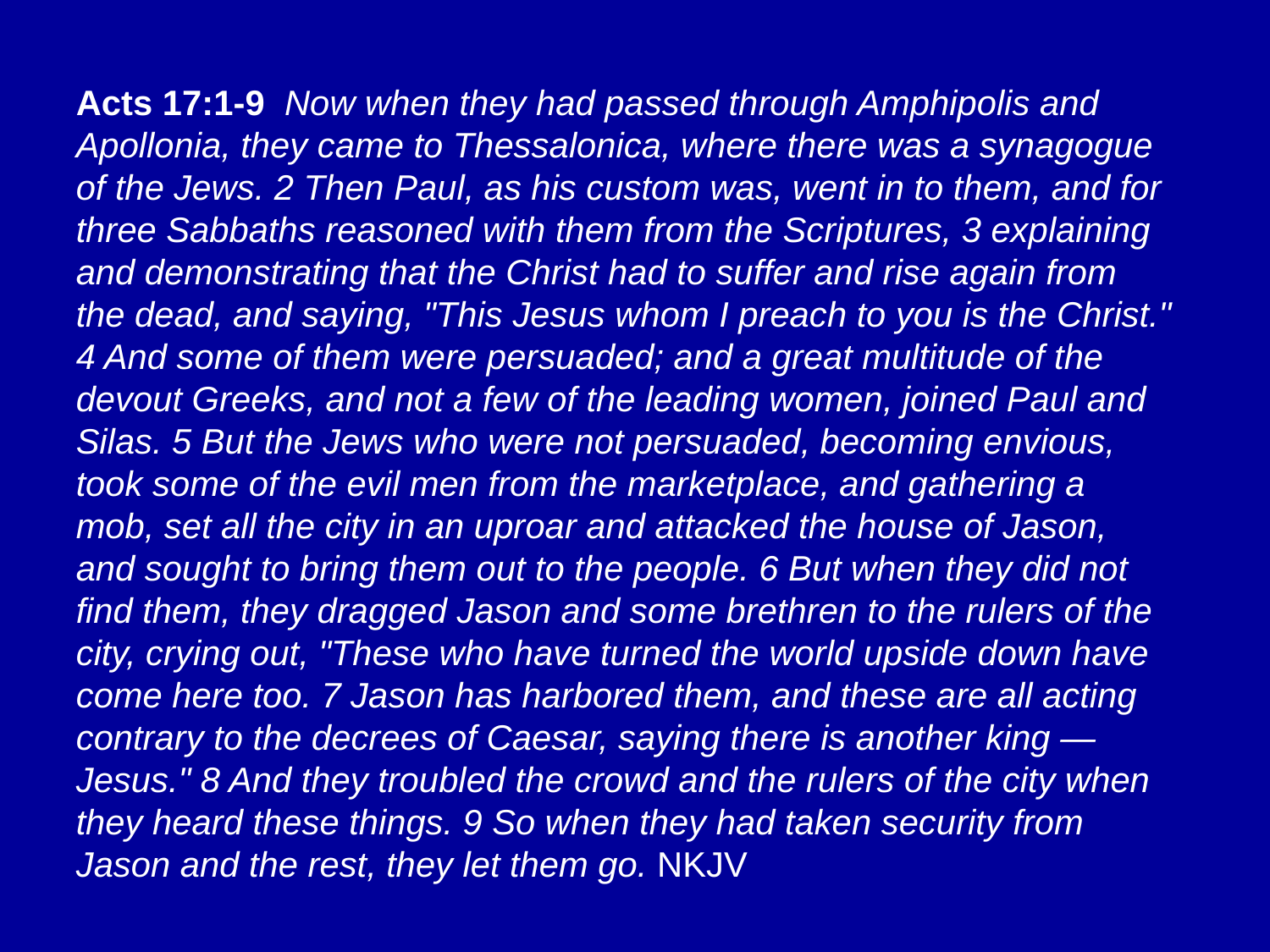

Acts 17:1-9  Now when they had passed through Amphipolis and Apollonia, they came to Thessalonica, where there was a synagogue of the Jews. 2 Then Paul, as his custom was, went in to them, and for three Sabbaths reasoned with them from the Scriptures, 3 explaining and demonstrating that the Christ had to suffer and rise again from the dead, and saying, "This Jesus whom I preach to you is the Christ." 4 And some of them were persuaded; and a great multitude of the devout Greeks, and not a few of the leading women, joined Paul and Silas. 5 But the Jews who were not persuaded, becoming envious, took some of the evil men from the marketplace, and gathering a mob, set all the city in an uproar and attacked the house of Jason, and sought to bring them out to the people. 6 But when they did not find them, they dragged Jason and some brethren to the rulers of the city, crying out, "These who have turned the world upside down have come here too. 7 Jason has harbored them, and these are all acting contrary to the decrees of Caesar, saying there is another king — Jesus." 8 And they troubled the crowd and the rulers of the city when they heard these things. 9 So when they had taken security from Jason and the rest, they let them go. NKJV